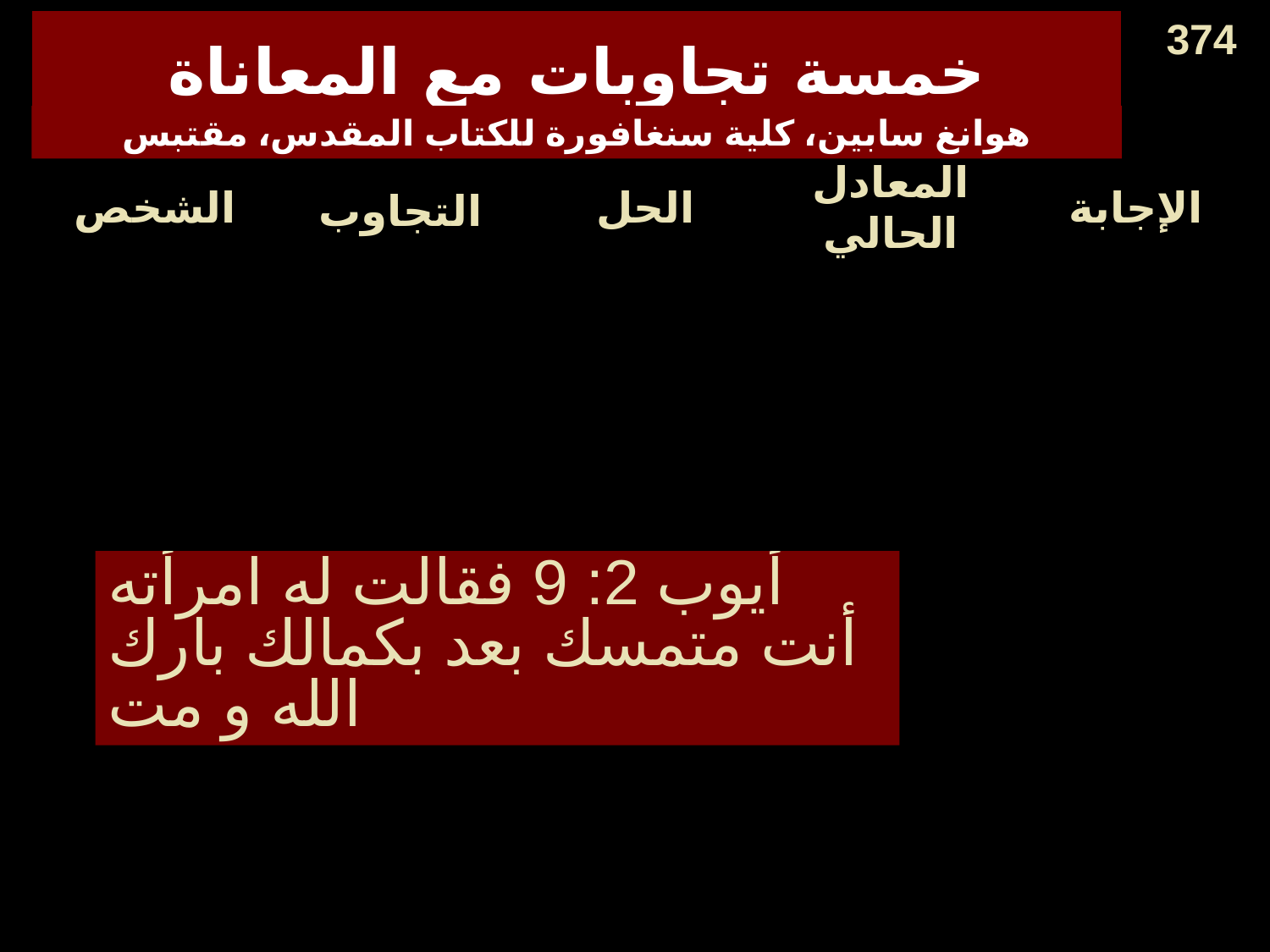

374
# خمسة تجاوبات مع المعاناة
هوانغ سابين، كلية سنغافورة للكتاب المقدس، مقتبس
الشخص

التجاوب

الحل

المعادل الحالي

الإجابة

1. زوجة أيوب

العن الله و مت (2: 9)

الإنتحار

الشباب

غير مقبول

2. Three "friends"

Suffering is from sin (4:7-8)

Repentance

"Name it,
claim it"

Not always
applicable

3. Job

God's not fair & doesn't care (19:7)

Complain

Most mourners

Unbiblical

4 Elihu

Trials are for teaching (33:14-19)

Endure

Most preachers

Inadequate

5. GOD

Not 'Why?" but "Who?" (38-42)

Worship

None

Unpopular

أيوب 2: 9 فقالت له امرأته أنت متمسك بعد بكمالك بارك الله و مت